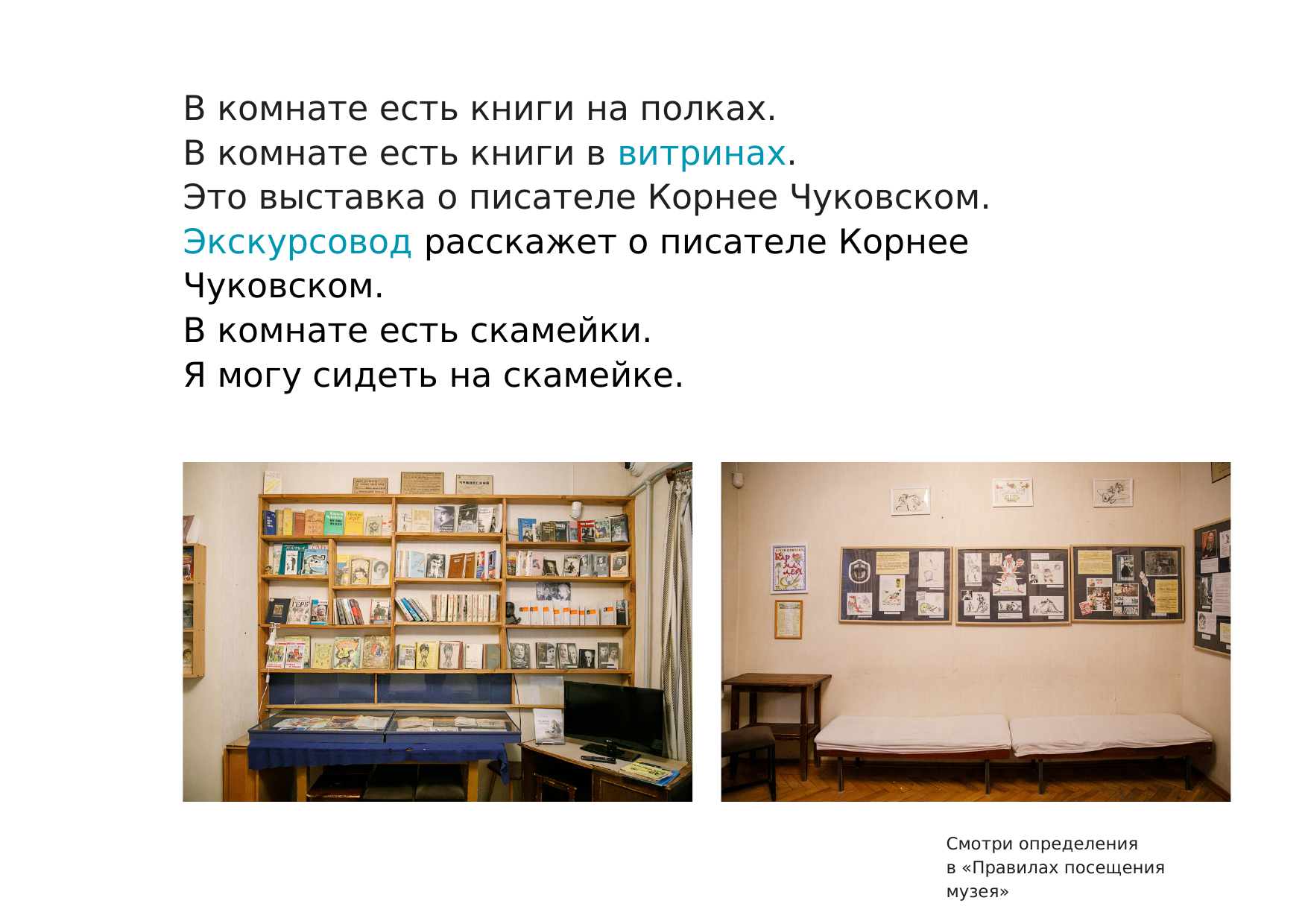

В комнате есть книги на полках.
В комнате есть книги в витринах.
Это выставка о писателе Корнее Чуковском.
Экскурсовод расскажет о писателе Корнее Чуковском.
В комнате есть скамейки.
Я могу сидеть на скамейке.

Смотри определения
в «Правилах посещения музея»